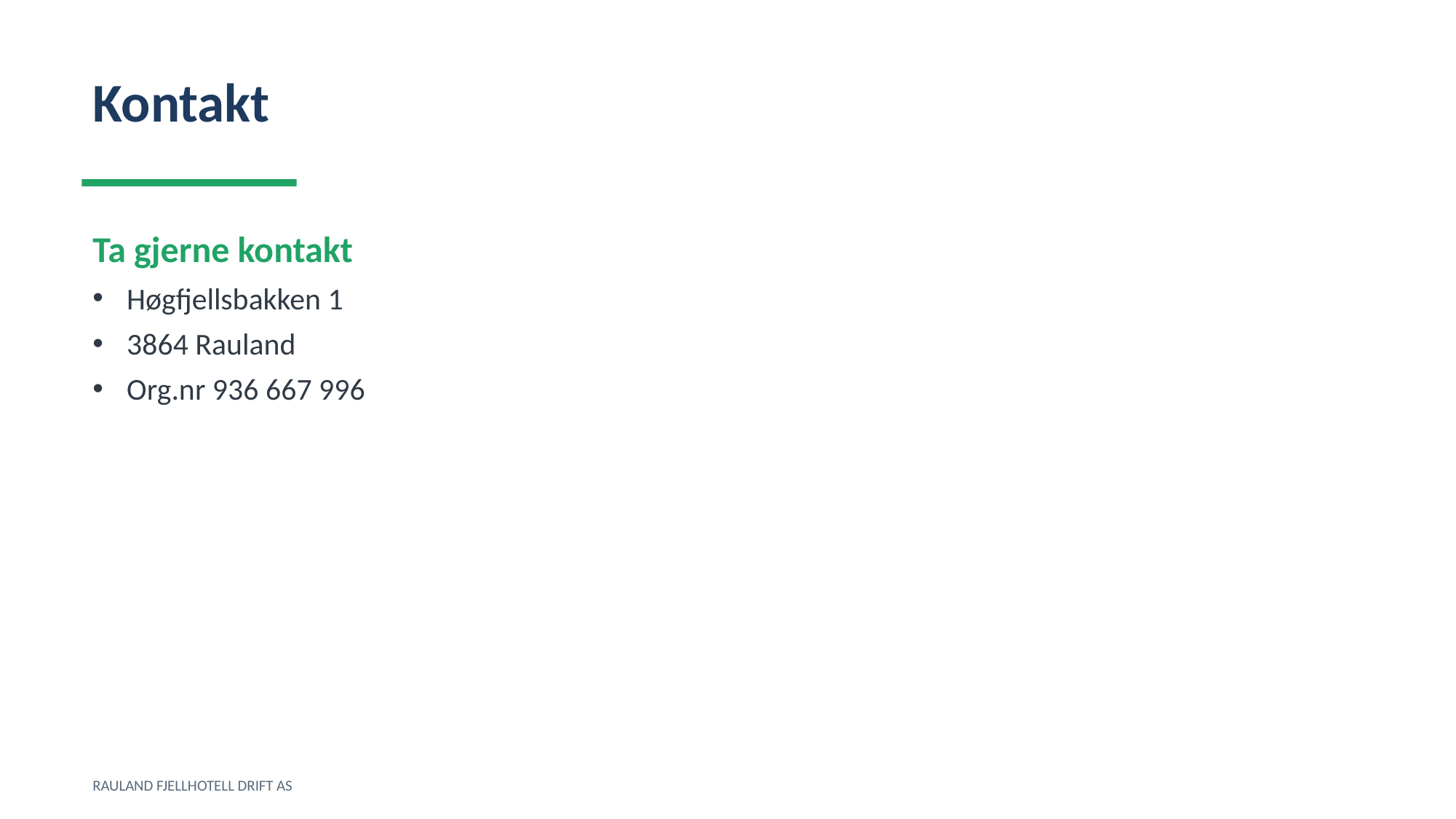

Kontakt

Ta gjerne kontakt
Høgfjellsbakken 1
3864 Rauland
Org.nr 936 667 996
RAULAND FJELLHOTELL DRIFT AS